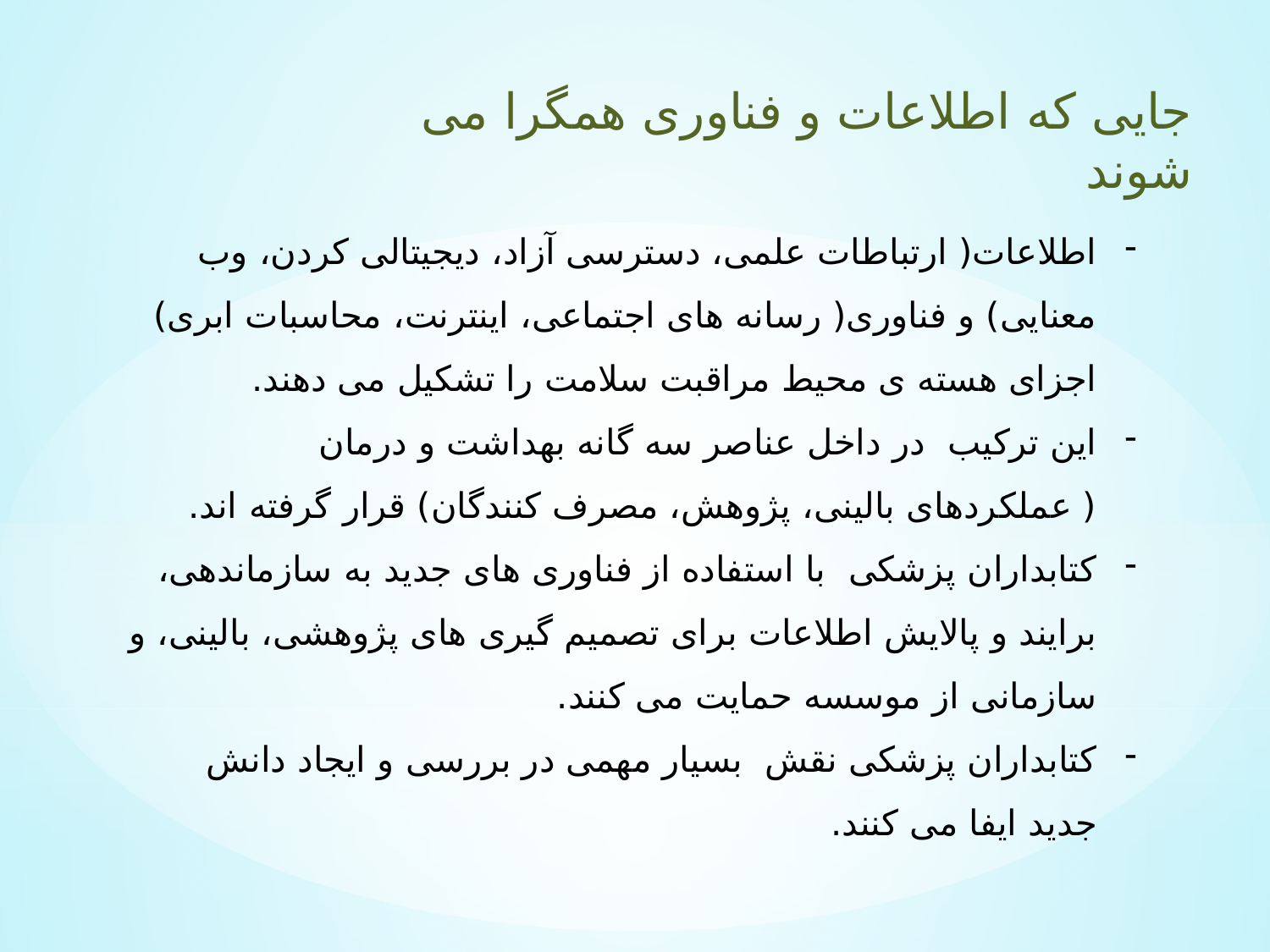

جایی که اطلاعات و فناوری همگرا می شوند
اطلاعات( ارتباطات علمی، دسترسی آزاد، دیجیتالی کردن، وب معنایی) و فناوری( رسانه های اجتماعی، اینترنت، محاسبات ابری) اجزای هسته ی محیط مراقبت سلامت را تشکیل می دهند.
این ترکیب  در داخل عناصر سه گانه بهداشت و درمان ( عملکردهای بالینی، پژوهش، مصرف کنندگان) قرار گرفته اند.
کتابداران پزشکی  با استفاده از فناوری های جدید به سازماندهی، برایند و پالایش اطلاعات برای تصمیم گیری های پژوهشی، بالینی، و سازمانی از موسسه حمایت می کنند.
کتابداران پزشکی نقش  بسیار مهمی در بررسی و ایجاد دانش جدید ایفا می کنند.